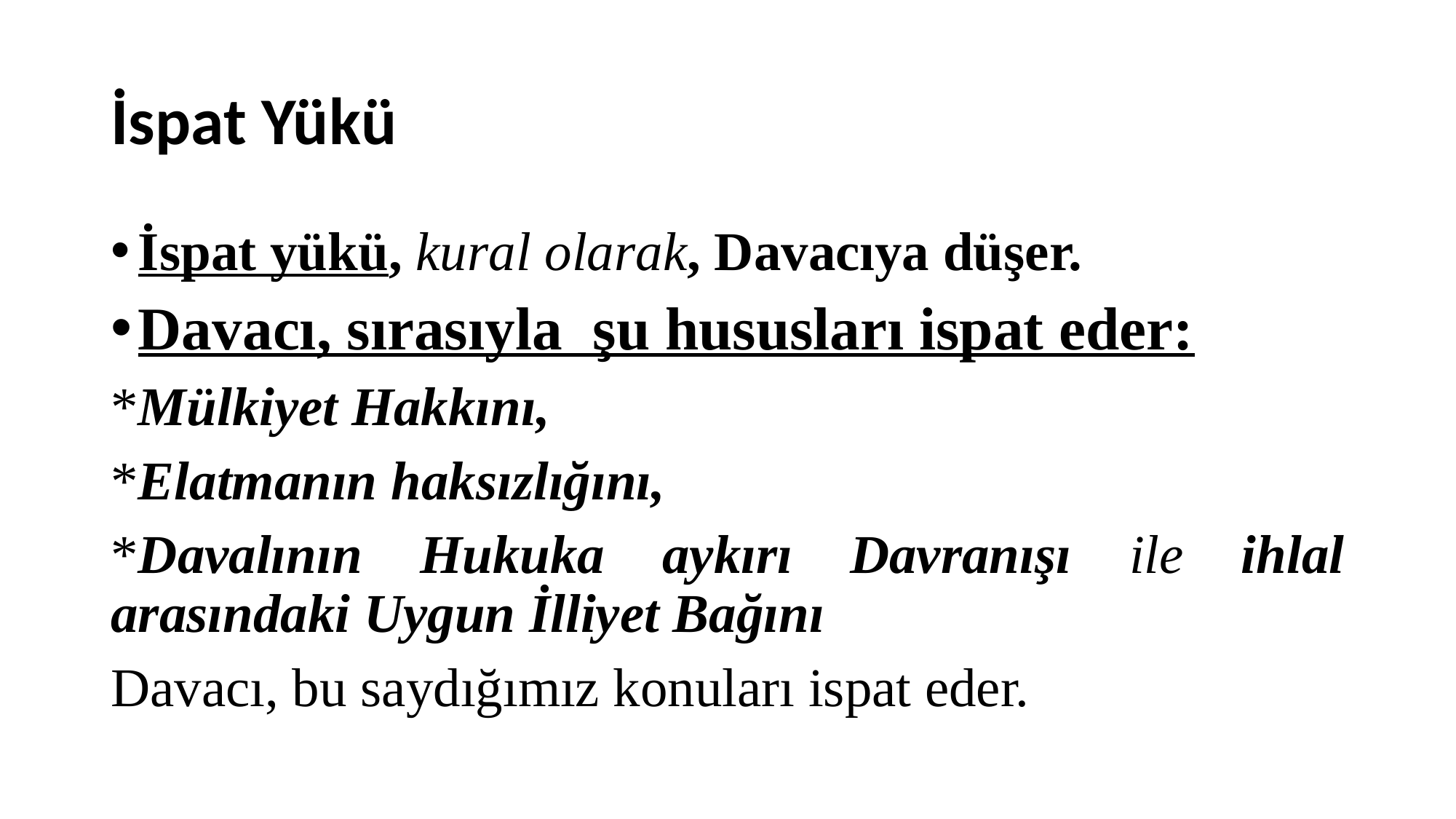

# İspat Yükü
İspat yükü, kural olarak, Davacıya düşer.
Davacı, sırasıyla  şu hususları ispat eder:
*Mülkiyet Hakkını,
*Elatmanın haksızlığını,
*Davalının Hukuka aykırı Davranışı ile ihlal arasındaki Uygun İlliyet Bağını
Davacı, bu saydığımız konuları ispat eder.